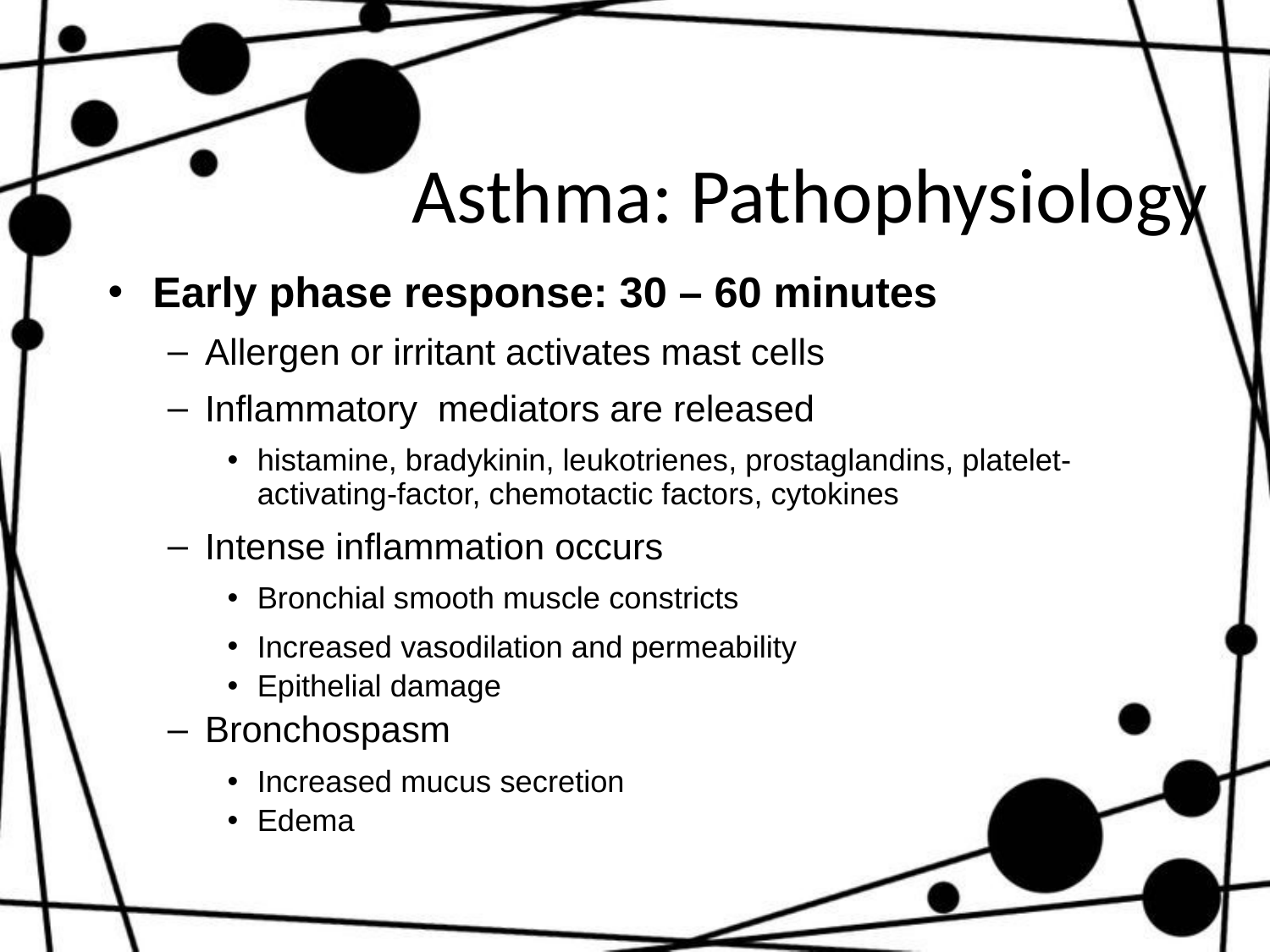

# Asthma: Pathophysiology
Early phase response: 30 – 60 minutes
Allergen or irritant activates mast cells
Inflammatory  mediators are released
histamine, bradykinin, leukotrienes, prostaglandins, platelet-activating-factor, chemotactic factors, cytokines
Intense inflammation occurs
Bronchial smooth muscle constricts
Increased vasodilation and permeability
Epithelial damage
Bronchospasm
Increased mucus secretion
Edema